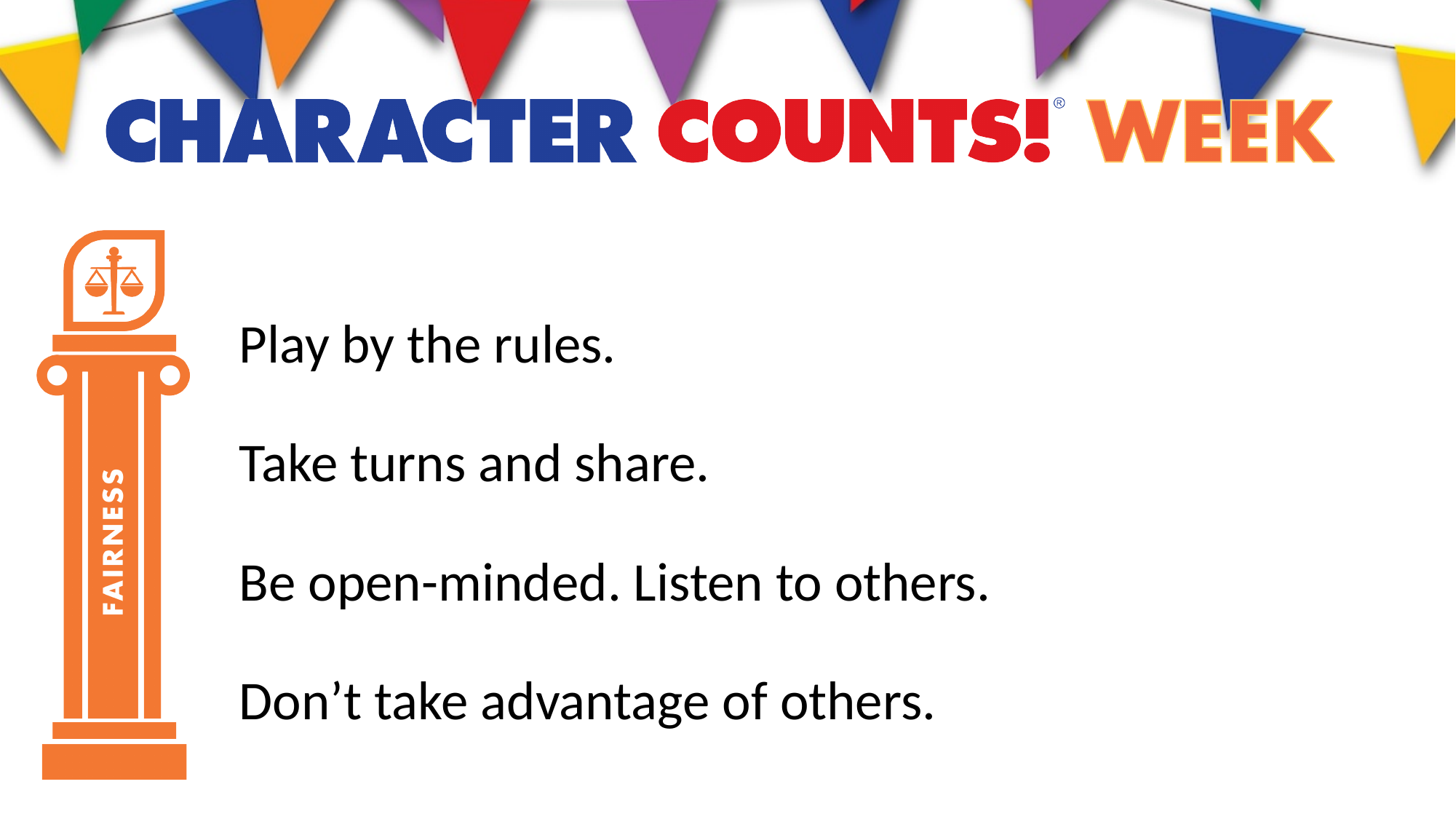

Play by the rules.

Take turns and share.

Be open-minded. Listen to others.

Don’t take advantage of others.